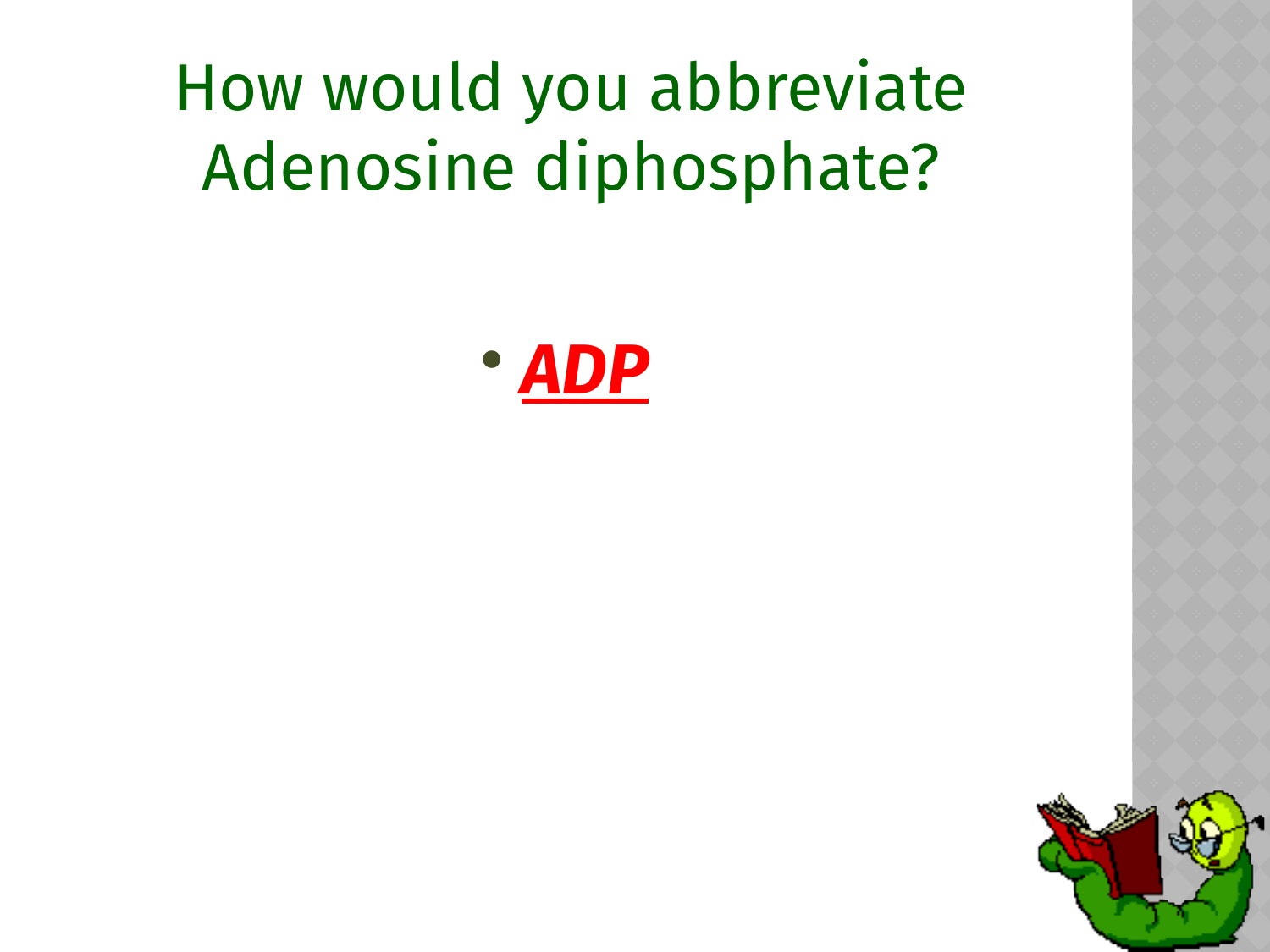

# How would you abbreviate Adenosine diphosphate?
ADP